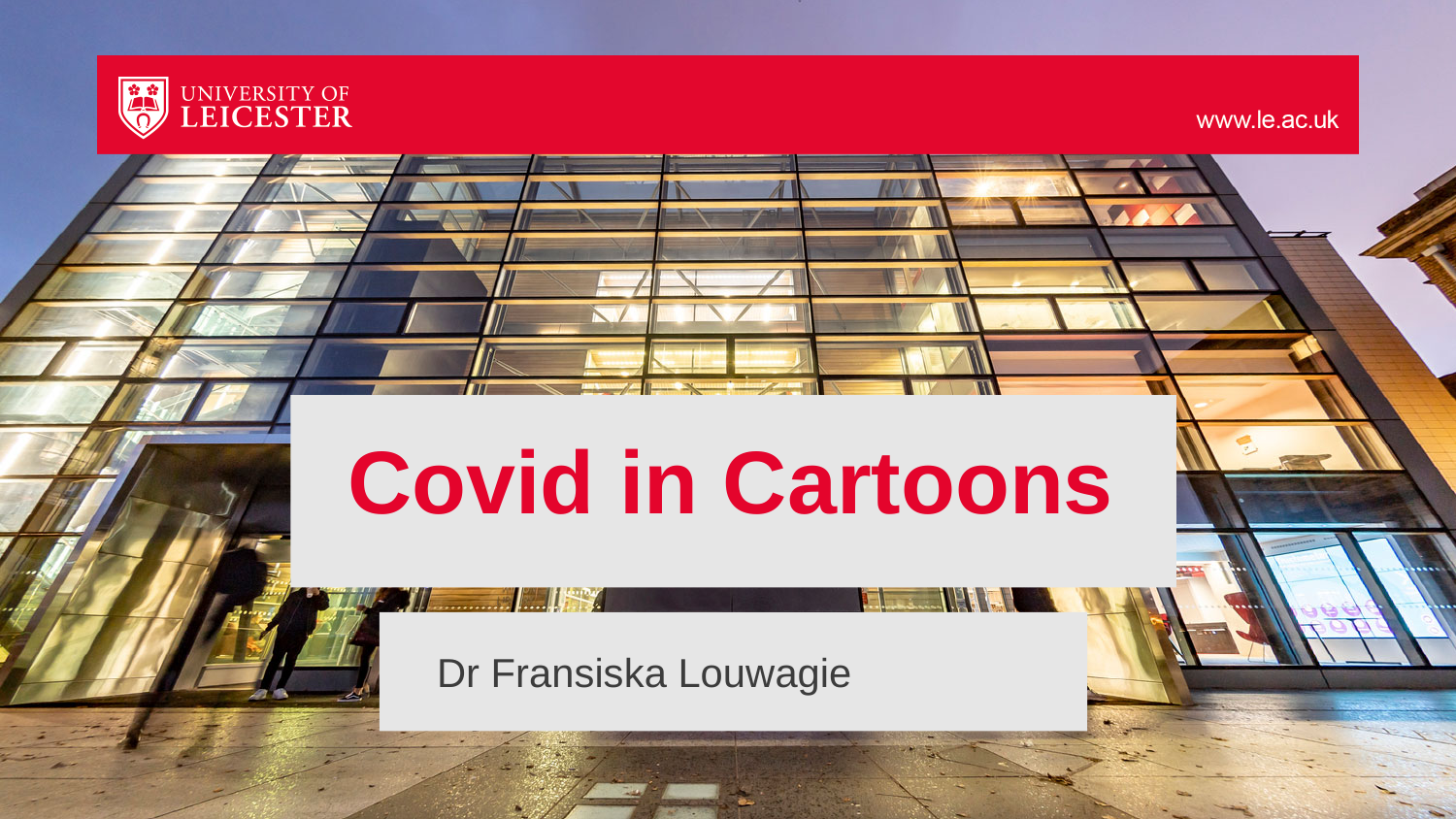

# Covid in Cartoons
Dr Fransiska Louwagie